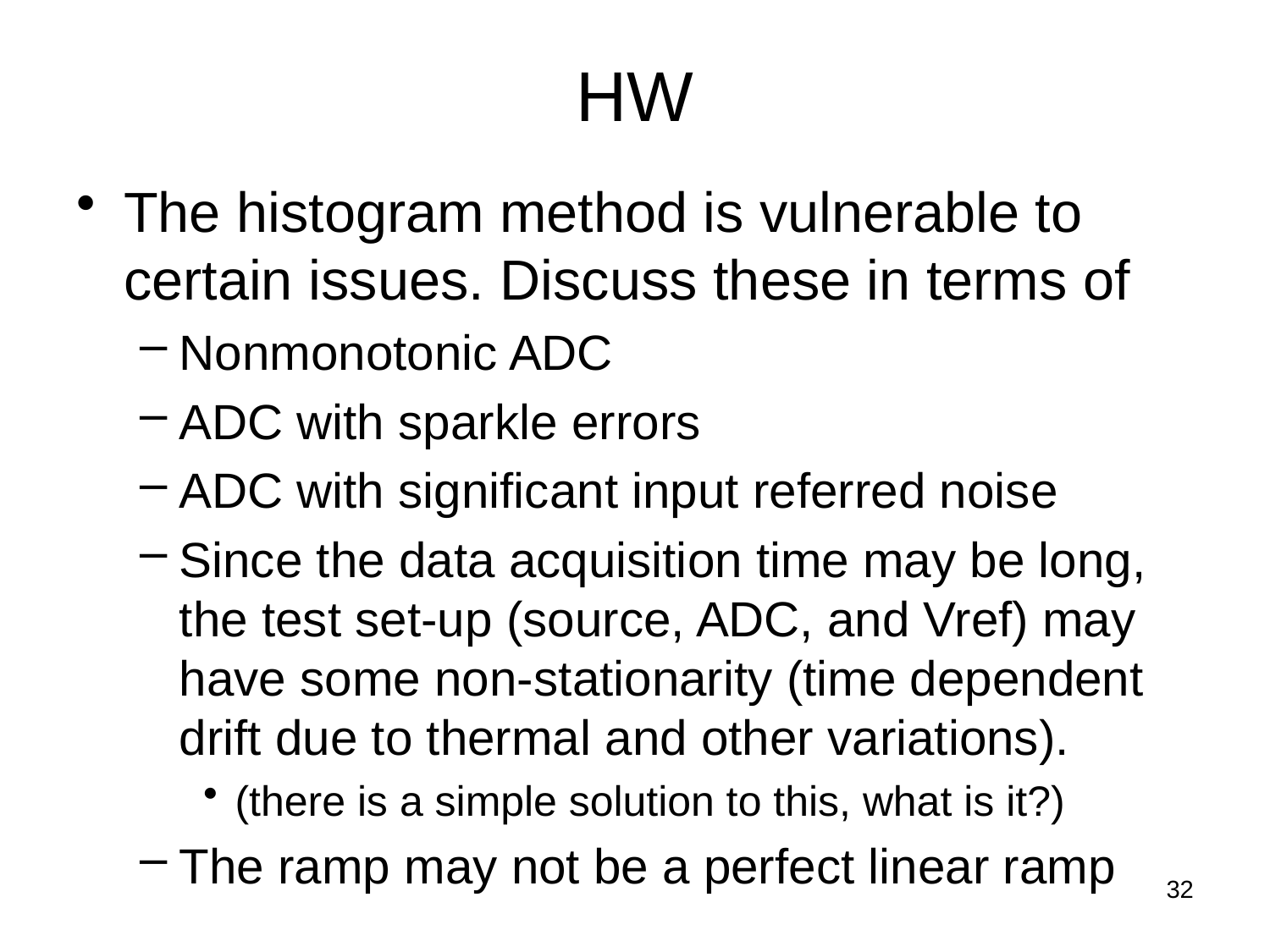

# HW
The histogram method is vulnerable to certain issues. Discuss these in terms of
Nonmonotonic ADC
ADC with sparkle errors
ADC with significant input referred noise
Since the data acquisition time may be long, the test set-up (source, ADC, and Vref) may have some non-stationarity (time dependent drift due to thermal and other variations).
(there is a simple solution to this, what is it?)
The ramp may not be a perfect linear ramp
32